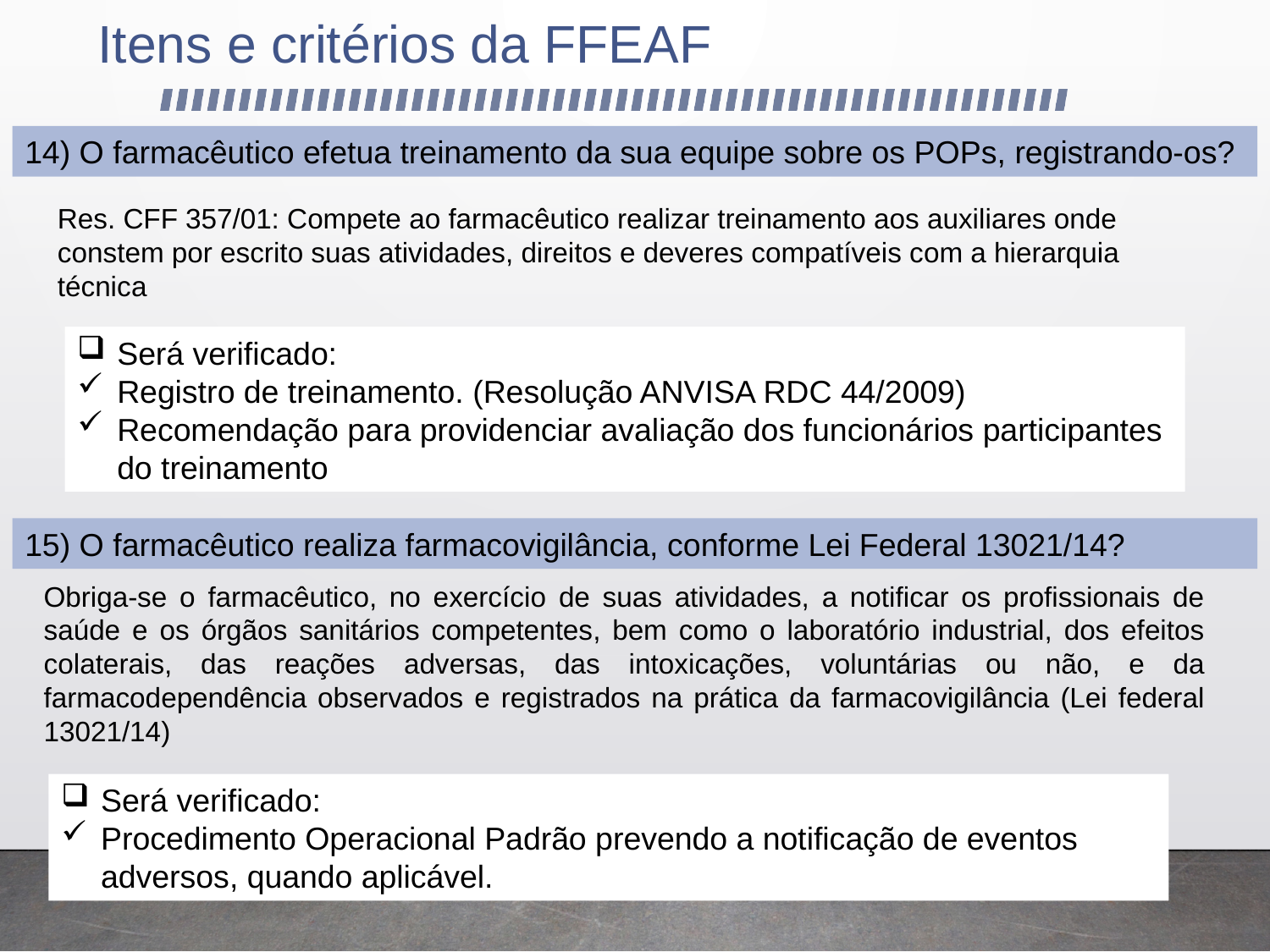

Itens e critérios da FFEAF
14) O farmacêutico efetua treinamento da sua equipe sobre os POPs, registrando-os?
Res. CFF 357/01: Compete ao farmacêutico realizar treinamento aos auxiliares onde constem por escrito suas atividades, direitos e deveres compatíveis com a hierarquia técnica
Será verificado:
Registro de treinamento. (Resolução ANVISA RDC 44/2009)
Recomendação para providenciar avaliação dos funcionários participantes do treinamento
15) O farmacêutico realiza farmacovigilância, conforme Lei Federal 13021/14?
Obriga-se o farmacêutico, no exercício de suas atividades, a notificar os profissionais de saúde e os órgãos sanitários competentes, bem como o laboratório industrial, dos efeitos colaterais, das reações adversas, das intoxicações, voluntárias ou não, e da farmacodependência observados e registrados na prática da farmacovigilância (Lei federal 13021/14)
Será verificado:
Procedimento Operacional Padrão prevendo a notificação de eventos adversos, quando aplicável.